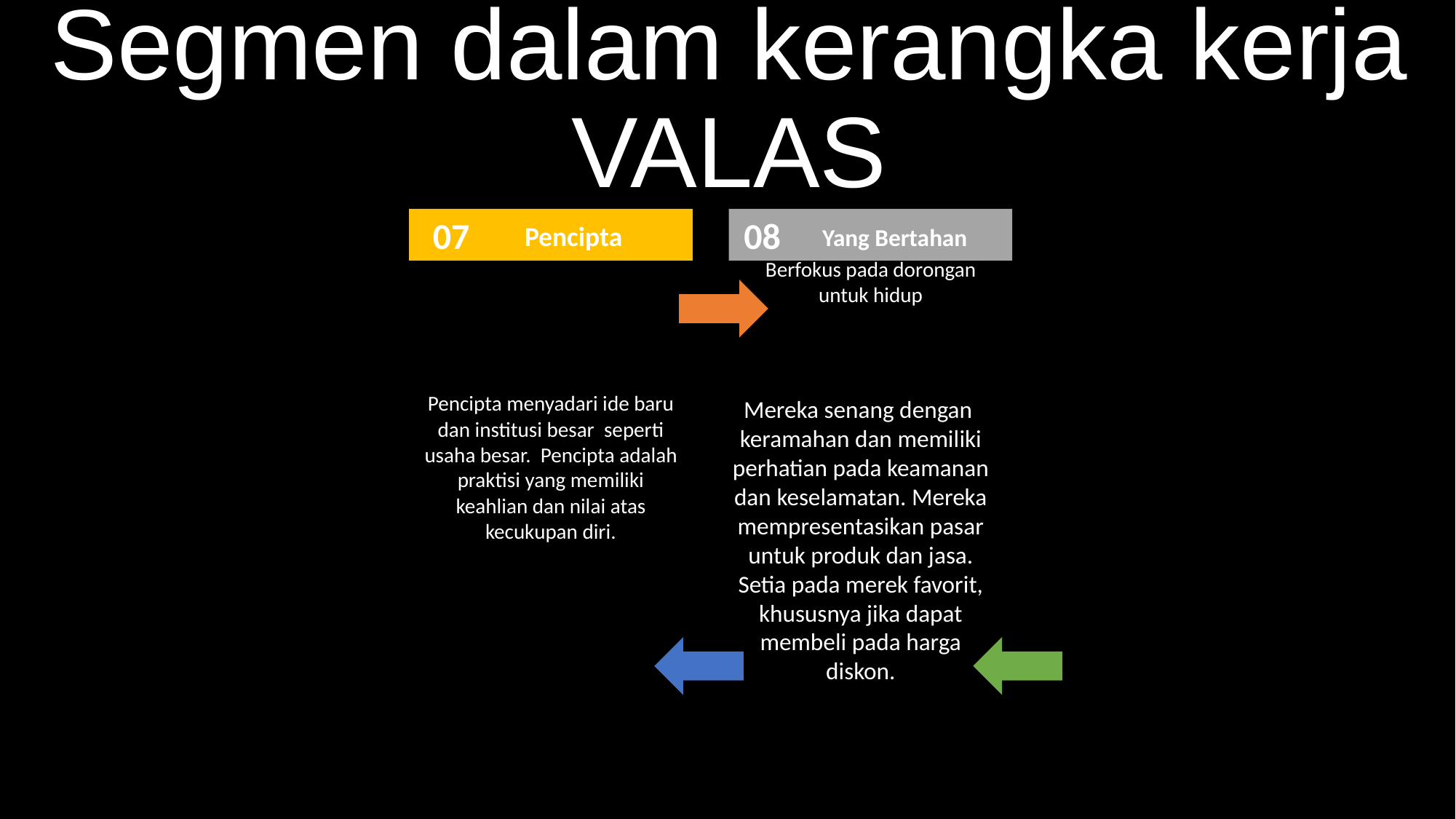

Segmen dalam kerangka kerja VALAS
07
08

Berfokus pada dorongan untuk hidup
Pencipta menyadari ide baru dan institusi besar  seperti usaha besar.  Pencipta adalah praktisi yang memiliki keahlian dan nilai atas kecukupan diri.
Pencipta
Yang Bertahan

Mereka senang dengan  keramahan dan memiliki perhatian pada keamanan dan keselamatan. Mereka mempresentasikan pasar untuk produk dan jasa. Setia pada merek favorit, khususnya jika dapat membeli pada harga diskon.